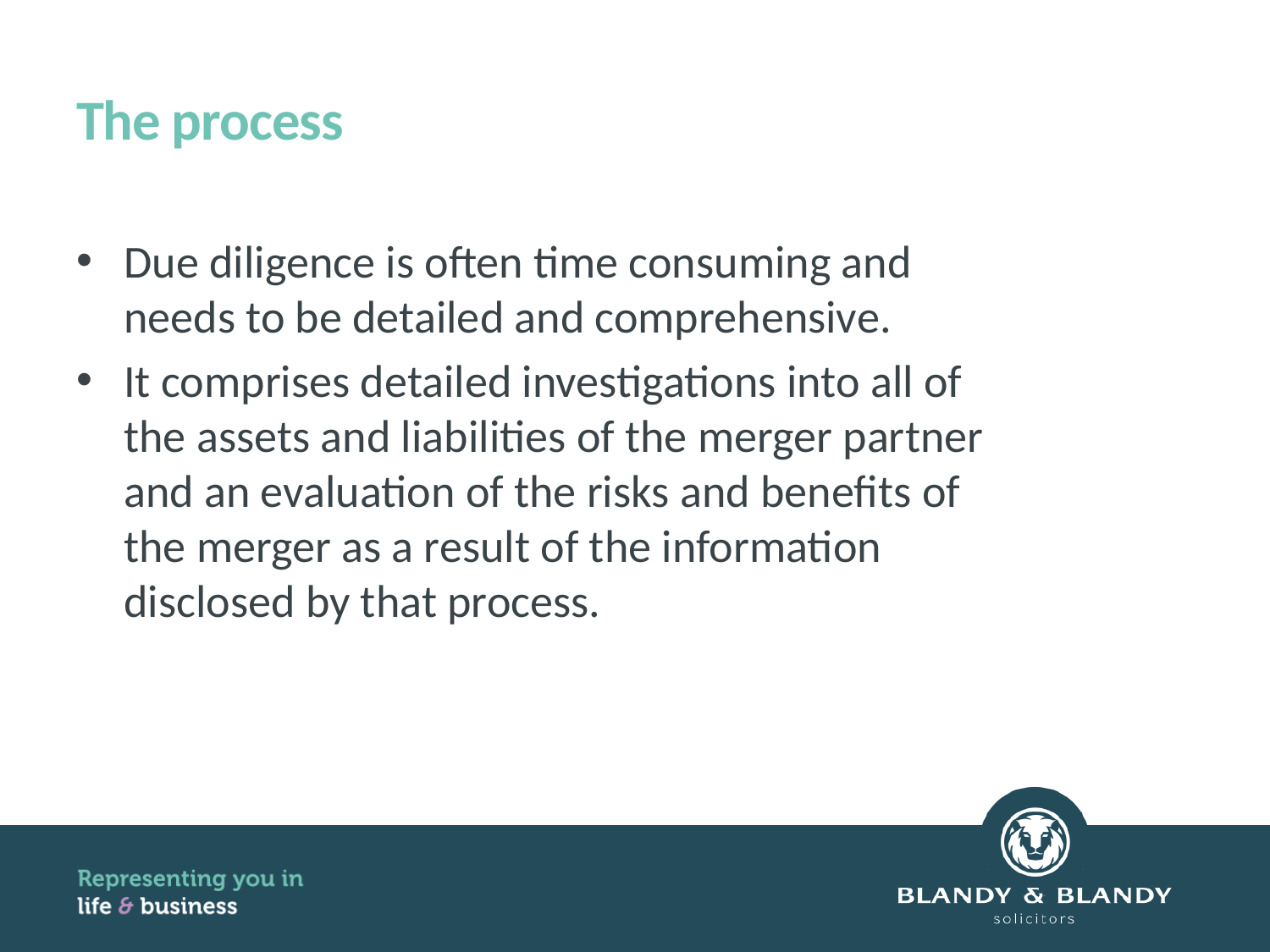

# The process
Due diligence is often time consuming and needs to be detailed and comprehensive.
It comprises detailed investigations into all of the assets and liabilities of the merger partner and an evaluation of the risks and benefits of the merger as a result of the information disclosed by that process.